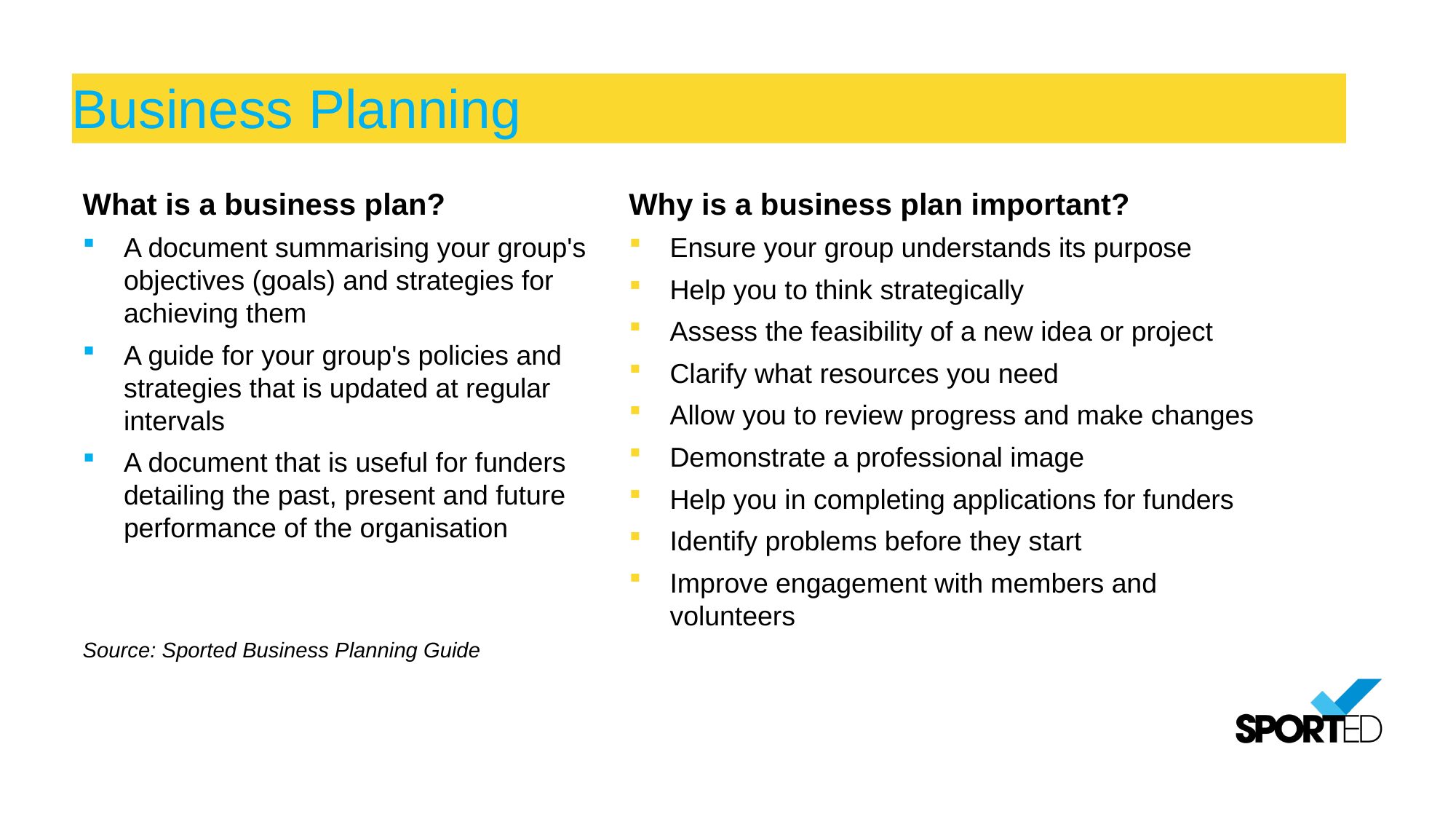

Business Planning
What is a business plan?
A document summarising your group's objectives (goals) and strategies for achieving them
A guide for your group's policies and strategies that is updated at regular intervals
A document that is useful for funders detailing the past, present and future performance of the organisation

Source: Sported Business Planning Guide
Why is a business plan important?
Ensure your group understands its purpose
Help you to think strategically
Assess the feasibility of a new idea or project
Clarify what resources you need
Allow you to review progress and make changes
Demonstrate a professional image
Help you in completing applications for funders
Identify problems before they start
Improve engagement with members and volunteers